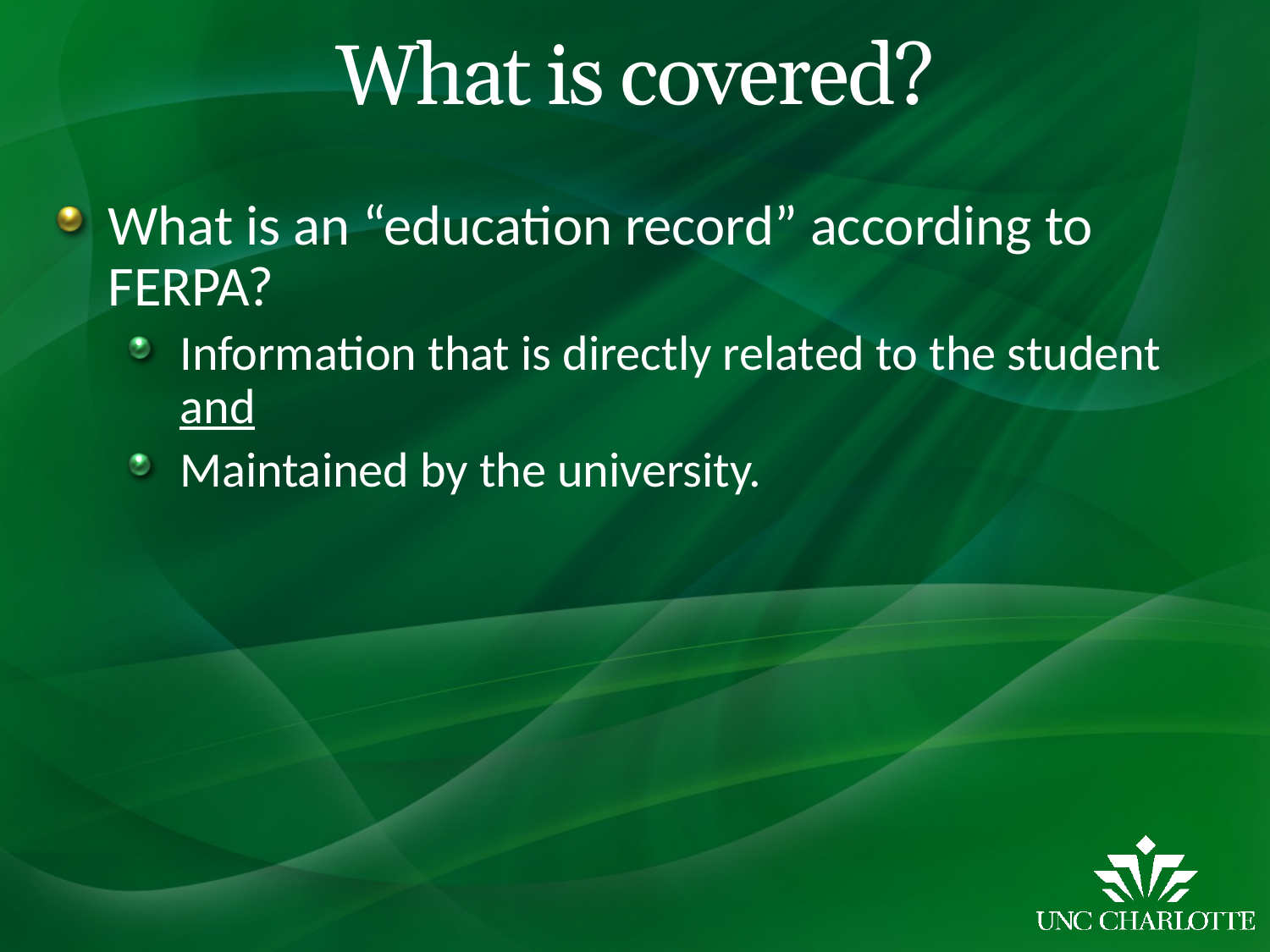

# What is covered?
What is an “education record” according to FERPA?
Information that is directly related to the student and
Maintained by the university.